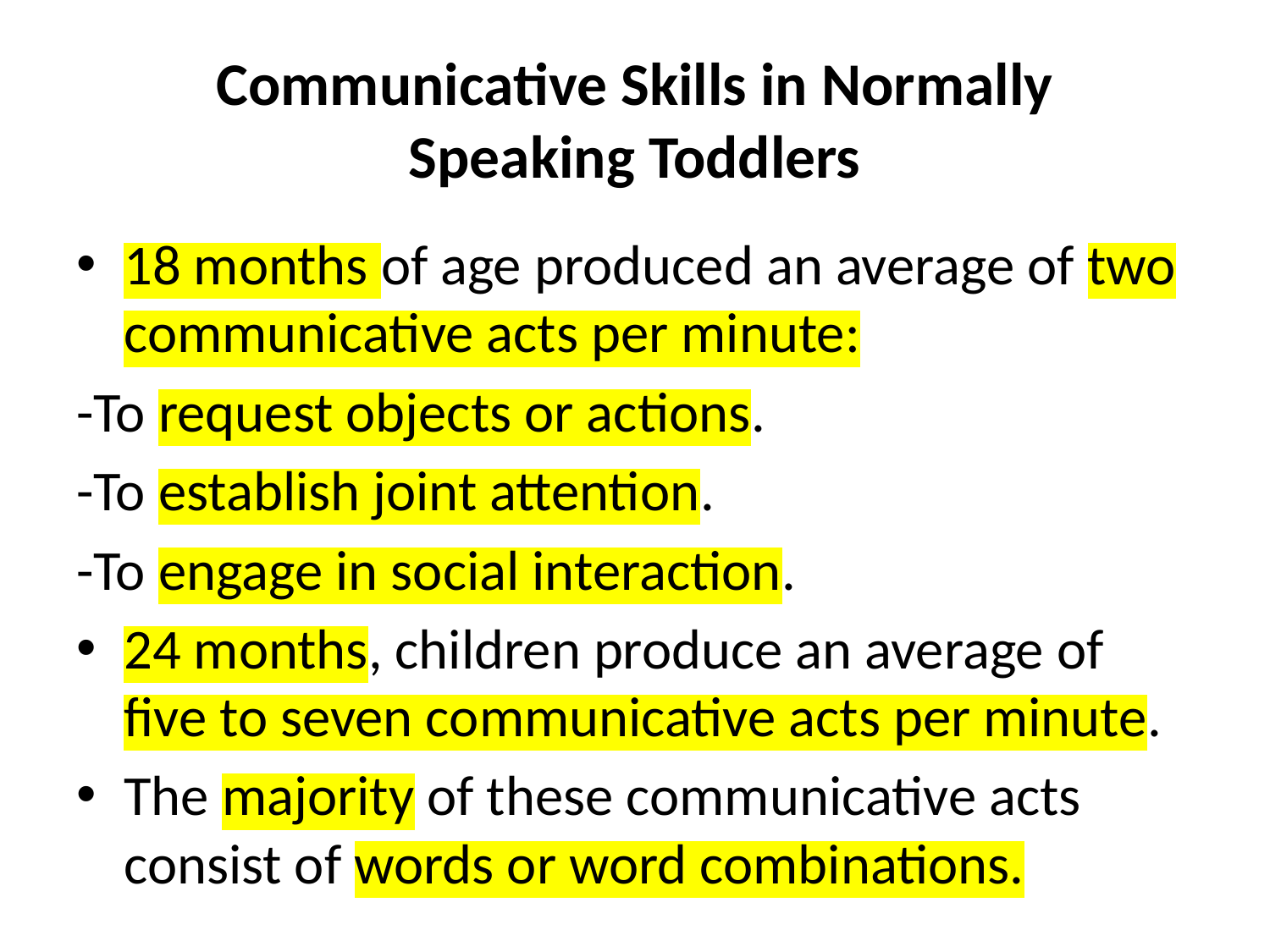

# Communicative Skills in Normally Speaking Toddlers
18 months of age produced an average of two communicative acts per minute:
-To request objects or actions.
-To establish joint attention.
-To engage in social interaction.
24 months, children produce an average of five to seven communicative acts per minute.
The majority of these communicative acts consist of words or word combinations.